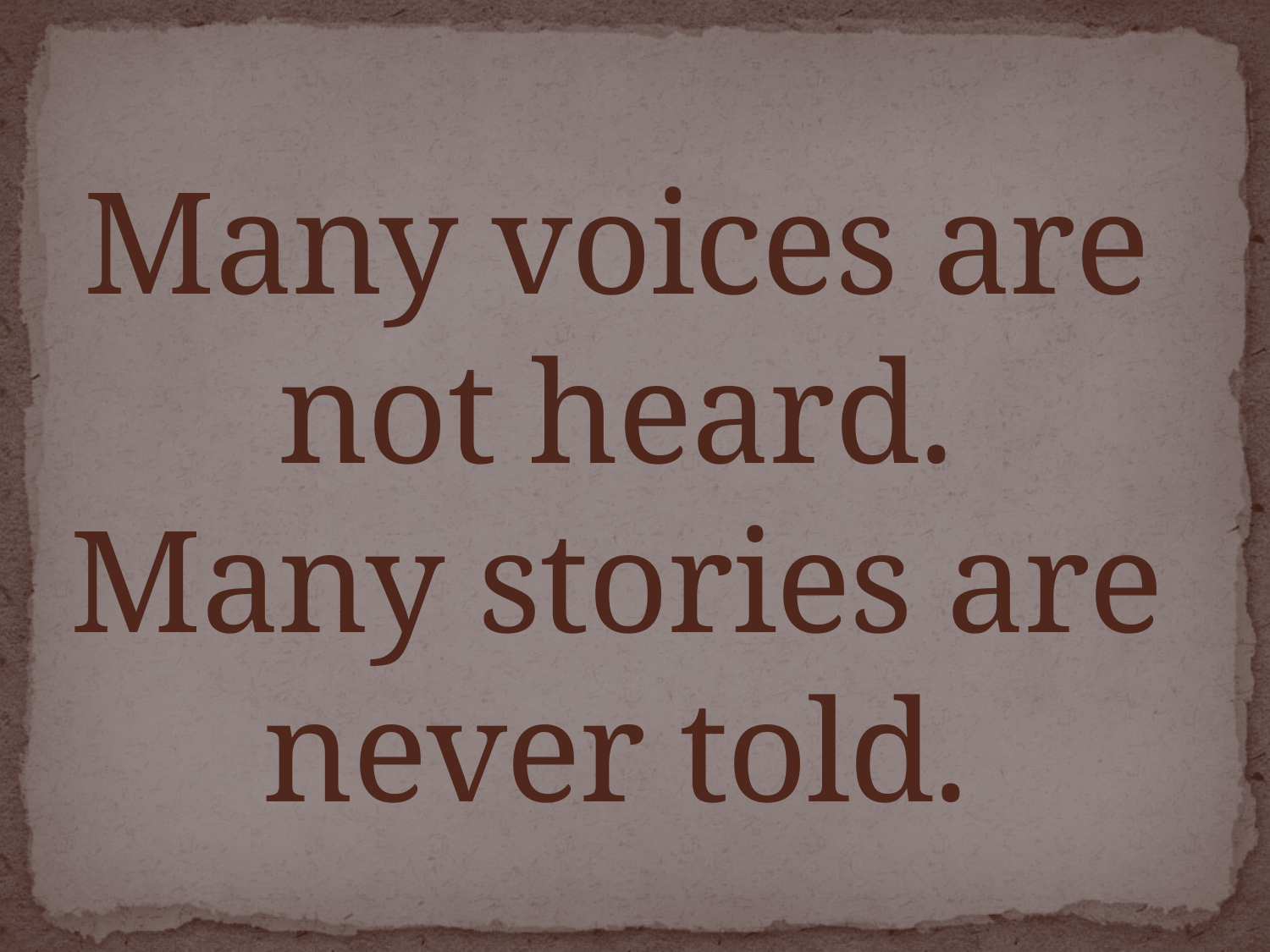

# Many voices are not heard. Many stories are never told.